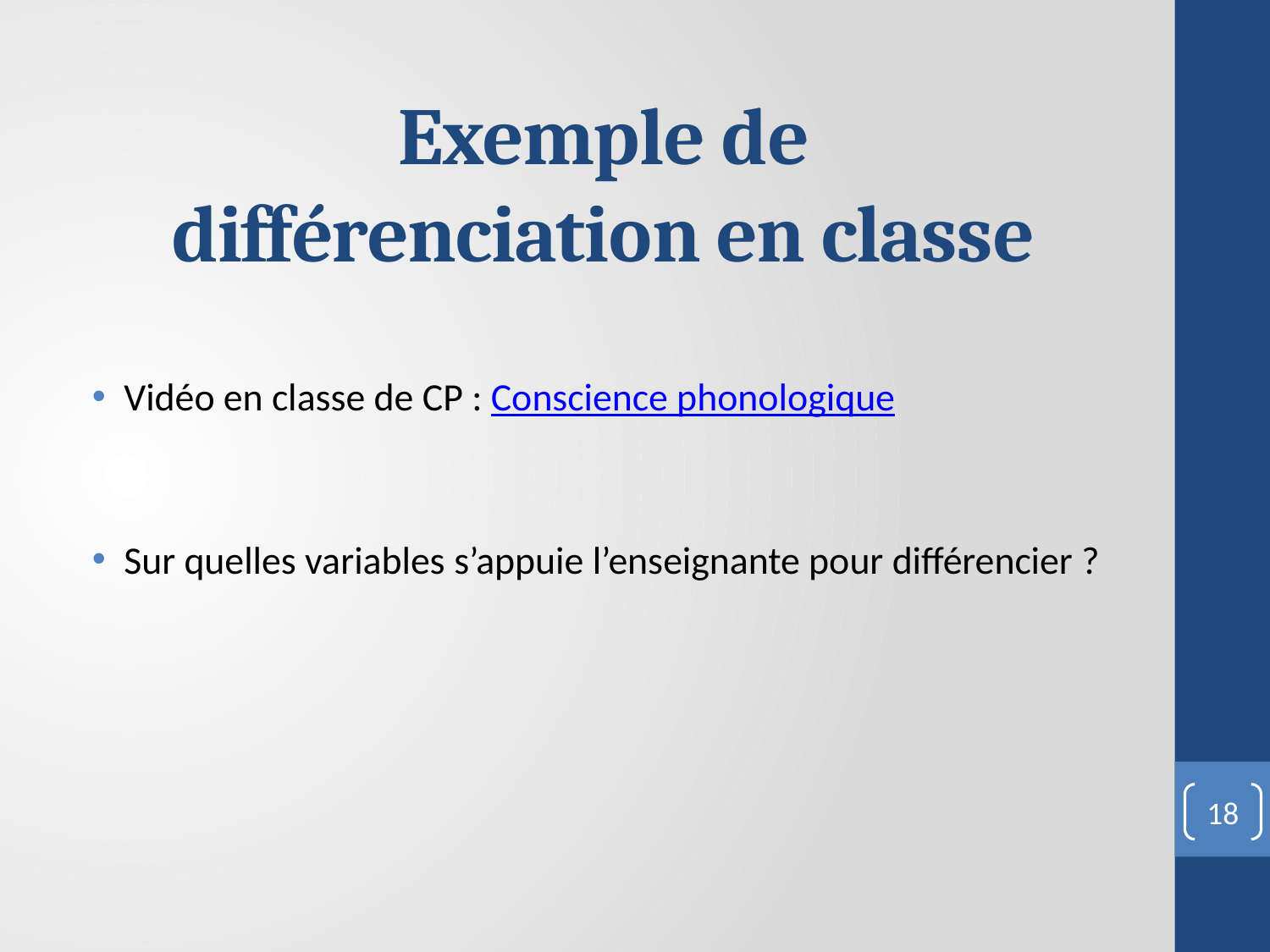

# Exemple de différenciation en classe
Vidéo en classe de CP : Conscience phonologique

Sur quelles variables s’appuie l’enseignante pour différencier ?

18